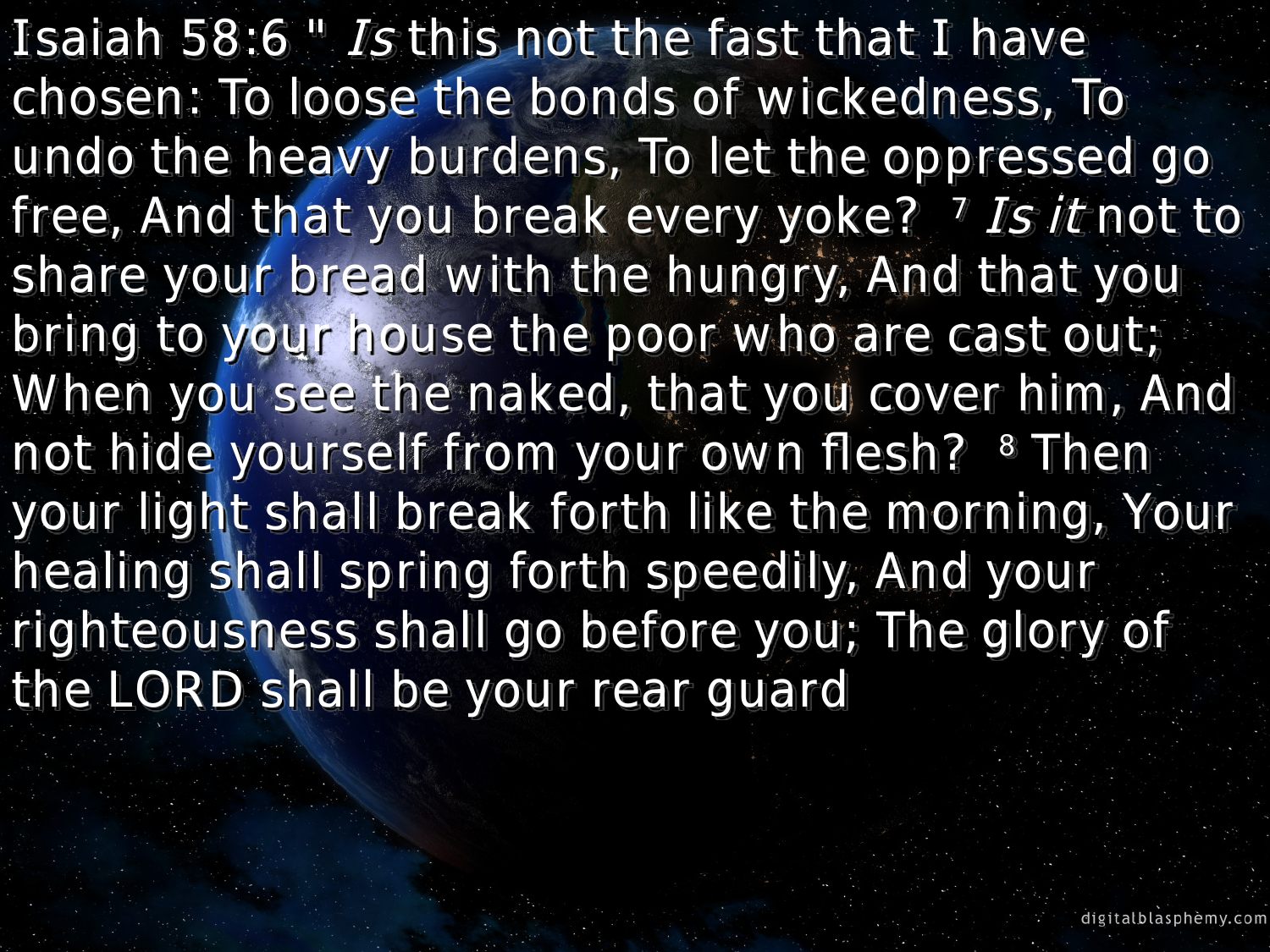

Isaiah 58:6 " Is this not the fast that I have chosen: To loose the bonds of wickedness, To undo the heavy burdens, To let the oppressed go free, And that you break every yoke?  7 Is it not to share your bread with the hungry, And that you bring to your house the poor who are cast out; When you see the naked, that you cover him, And not hide yourself from your own flesh?  8 Then your light shall break forth like the morning, Your healing shall spring forth speedily, And your righteousness shall go before you; The glory of the LORD shall be your rear guard